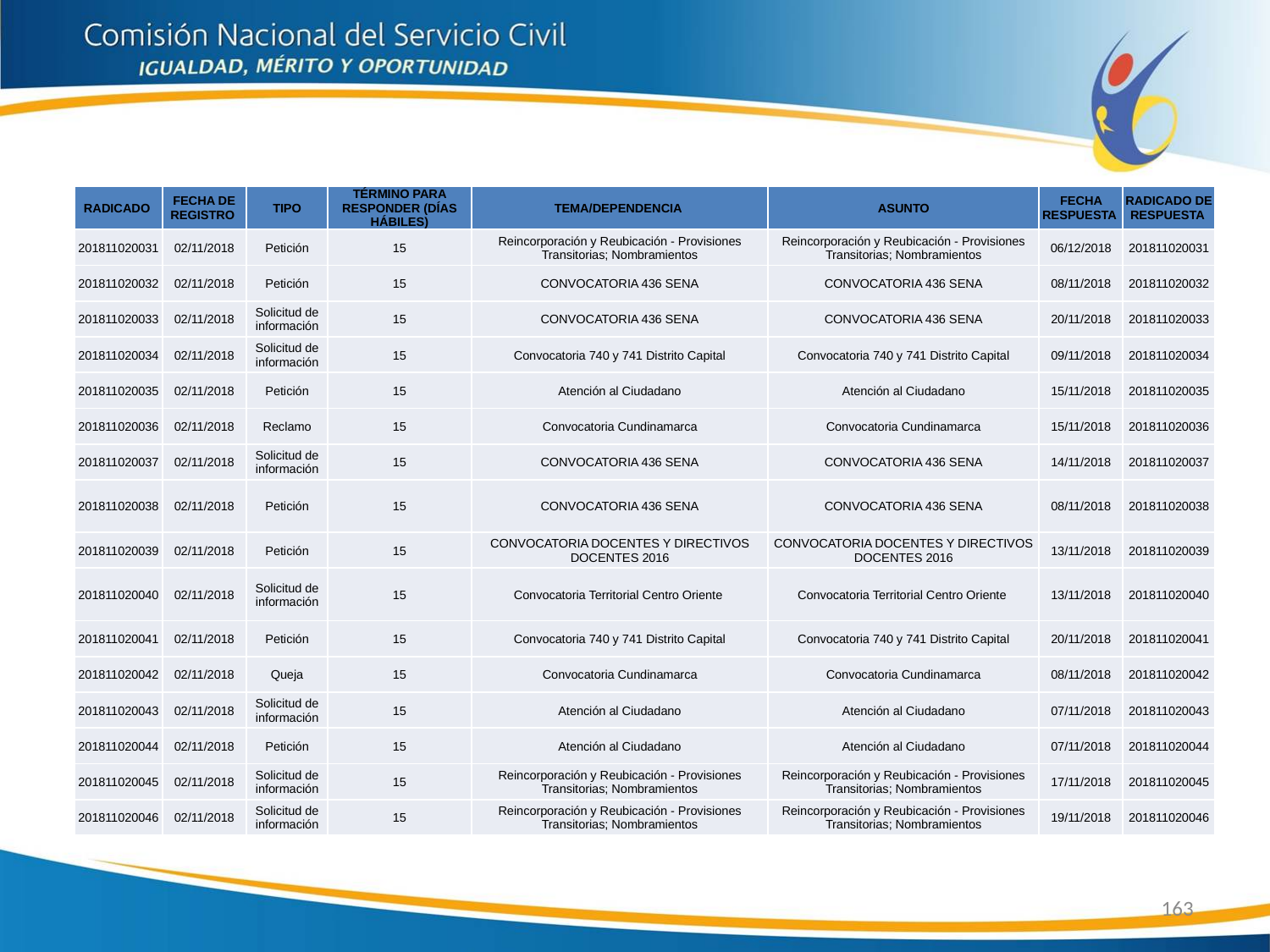

| RADICADO | FECHA DE REGISTRO | TIPO | TÉRMINO PARA RESPONDER (DÍAS HÁBILES) | TEMA/DEPENDENCIA | ASUNTO | FECHA RESPUESTA | RADICADO DE RESPUESTA |
| --- | --- | --- | --- | --- | --- | --- | --- |
| 201811020031 | 02/11/2018 | Petición | 15 | Reincorporación y Reubicación - Provisiones Transitorias; Nombramientos | Reincorporación y Reubicación - Provisiones Transitorias; Nombramientos | 06/12/2018 | 201811020031 |
| 201811020032 | 02/11/2018 | Petición | 15 | CONVOCATORIA 436 SENA | CONVOCATORIA 436 SENA | 08/11/2018 | 201811020032 |
| 201811020033 | 02/11/2018 | Solicitud de información | 15 | CONVOCATORIA 436 SENA | CONVOCATORIA 436 SENA | 20/11/2018 | 201811020033 |
| 201811020034 | 02/11/2018 | Solicitud de información | 15 | Convocatoria 740 y 741 Distrito Capital | Convocatoria 740 y 741 Distrito Capital | 09/11/2018 | 201811020034 |
| 201811020035 | 02/11/2018 | Petición | 15 | Atención al Ciudadano | Atención al Ciudadano | 15/11/2018 | 201811020035 |
| 201811020036 | 02/11/2018 | Reclamo | 15 | Convocatoria Cundinamarca | Convocatoria Cundinamarca | 15/11/2018 | 201811020036 |
| 201811020037 | 02/11/2018 | Solicitud de información | 15 | CONVOCATORIA 436 SENA | CONVOCATORIA 436 SENA | 14/11/2018 | 201811020037 |
| 201811020038 | 02/11/2018 | Petición | 15 | CONVOCATORIA 436 SENA | CONVOCATORIA 436 SENA | 08/11/2018 | 201811020038 |
| 201811020039 | 02/11/2018 | Petición | 15 | CONVOCATORIA DOCENTES Y DIRECTIVOS DOCENTES 2016 | CONVOCATORIA DOCENTES Y DIRECTIVOS DOCENTES 2016 | 13/11/2018 | 201811020039 |
| 201811020040 | 02/11/2018 | Solicitud de información | 15 | Convocatoria Territorial Centro Oriente | Convocatoria Territorial Centro Oriente | 13/11/2018 | 201811020040 |
| 201811020041 | 02/11/2018 | Petición | 15 | Convocatoria 740 y 741 Distrito Capital | Convocatoria 740 y 741 Distrito Capital | 20/11/2018 | 201811020041 |
| 201811020042 | 02/11/2018 | Queja | 15 | Convocatoria Cundinamarca | Convocatoria Cundinamarca | 08/11/2018 | 201811020042 |
| 201811020043 | 02/11/2018 | Solicitud de información | 15 | Atención al Ciudadano | Atención al Ciudadano | 07/11/2018 | 201811020043 |
| 201811020044 | 02/11/2018 | Petición | 15 | Atención al Ciudadano | Atención al Ciudadano | 07/11/2018 | 201811020044 |
| 201811020045 | 02/11/2018 | Solicitud de información | 15 | Reincorporación y Reubicación - Provisiones Transitorias; Nombramientos | Reincorporación y Reubicación - Provisiones Transitorias; Nombramientos | 17/11/2018 | 201811020045 |
| 201811020046 | 02/11/2018 | Solicitud de información | 15 | Reincorporación y Reubicación - Provisiones Transitorias; Nombramientos | Reincorporación y Reubicación - Provisiones Transitorias; Nombramientos | 19/11/2018 | 201811020046 |
163